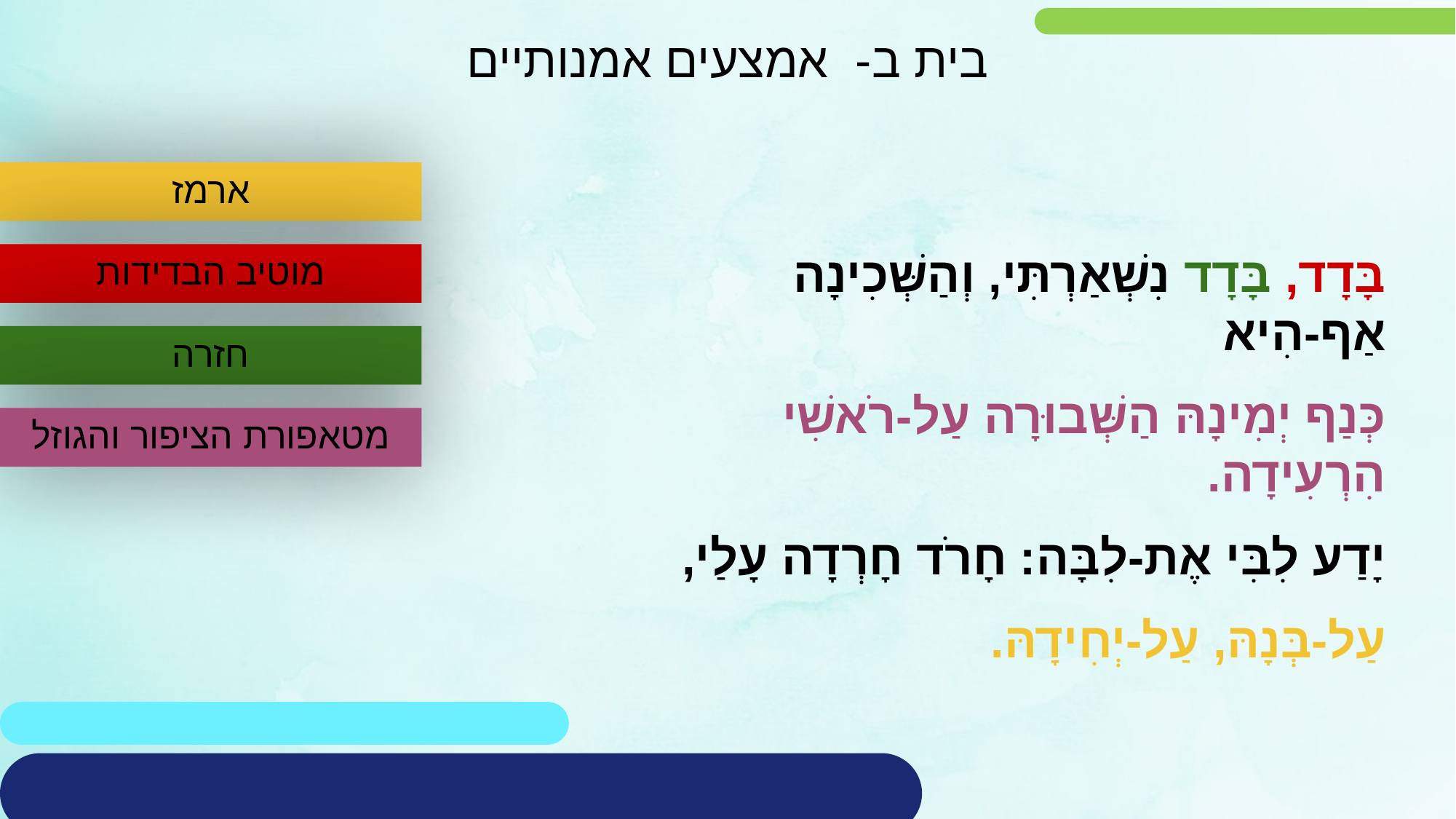

בית ב-  אמצעים אמנותיים
ארמז
בָּדָד, בָּדָד נִשְׁאַרְתִּי, וְהַשְּׁכִינָה אַף-הִיא
כְּנַף יְמִינָהּ הַשְּׁבוּרָה עַל-רֹאשִׁי הִרְעִידָה.
יָדַע לִבִּי אֶת-לִבָּה: חָרֹד חָרְדָה עָלַי,
עַל-בְּנָהּ, עַל-יְחִידָהּ.
מוטיב הבדידות
חזרה
מטאפורת הציפור והגוזל